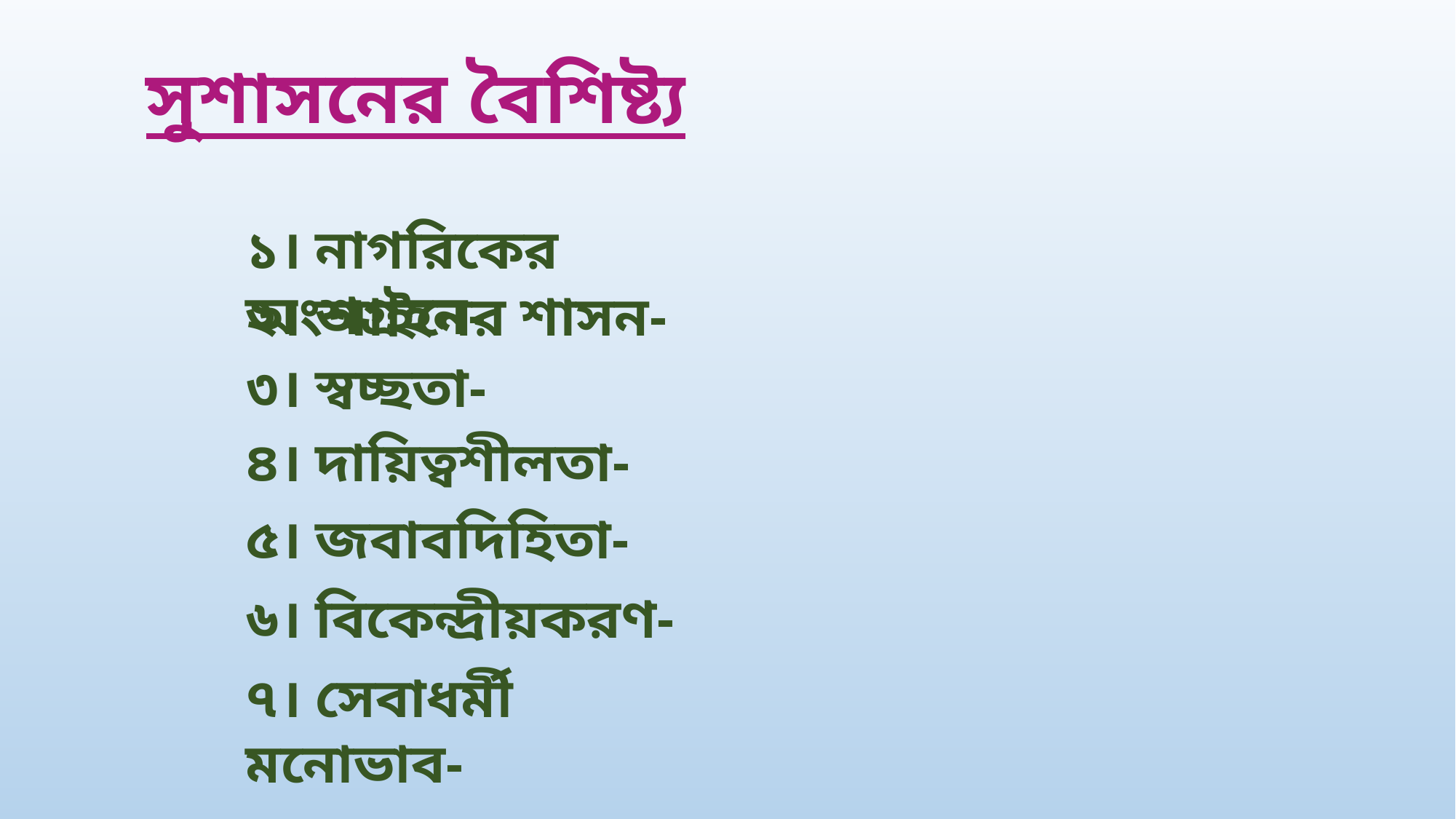

সুশাসনের বৈশিষ্ট্য
১। নাগরিকের অংশগ্রহন-
২। আইনের শাসন-
৩। স্বচ্ছতা-
৪। দায়িত্বশীলতা-
৫। জবাবদিহিতা-
৬। বিকেন্দ্রীয়করণ-
৭। সেবাধর্মী মনোভাব-